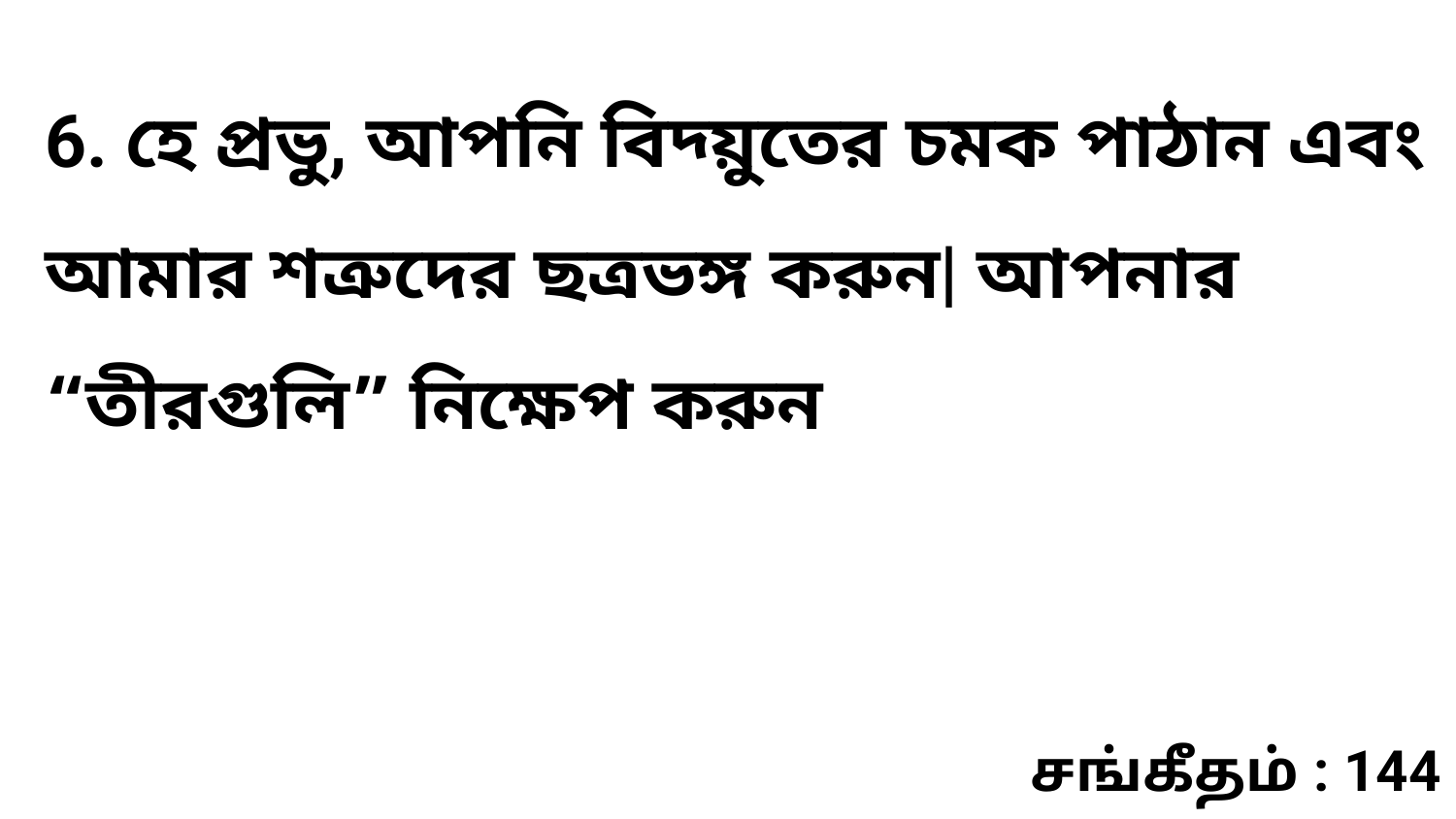

6. হে প্রভু, আপনি বিদ্য়ুতের চমক পাঠান এবং আমার শত্রুদের ছত্রভঙ্গ করুন| আপনার “তীরগুলি” নিক্ষেপ করুন
சங்கீதம் : 144